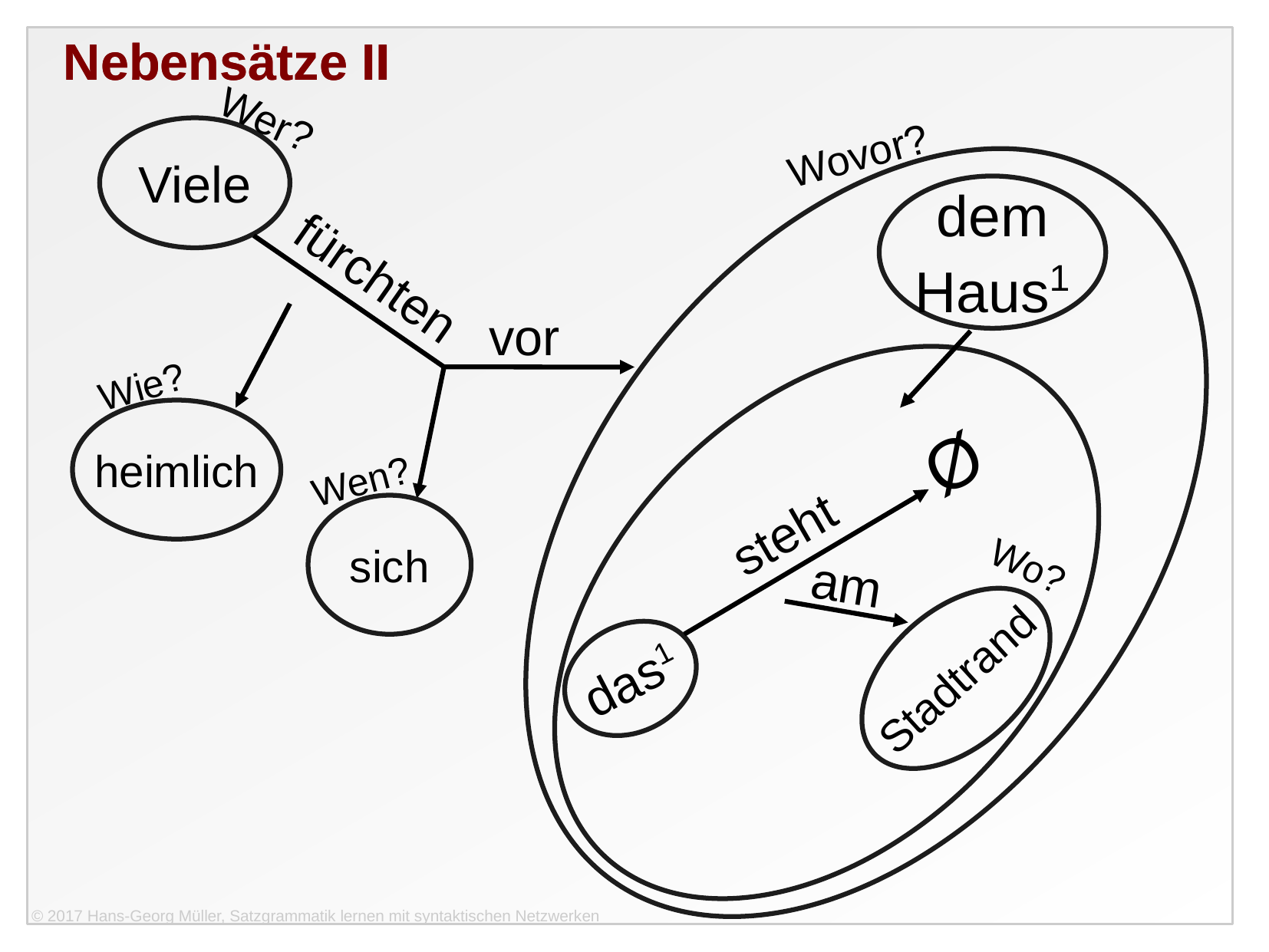

Nebensätze II

Nebensätze II

Wer?
Wovor?
Viele
dem
Haus1

fürchten

vor

Wie?

heimlich

Ø
Wen?

sich
steht
Wo?
am

Stadtrand
das1